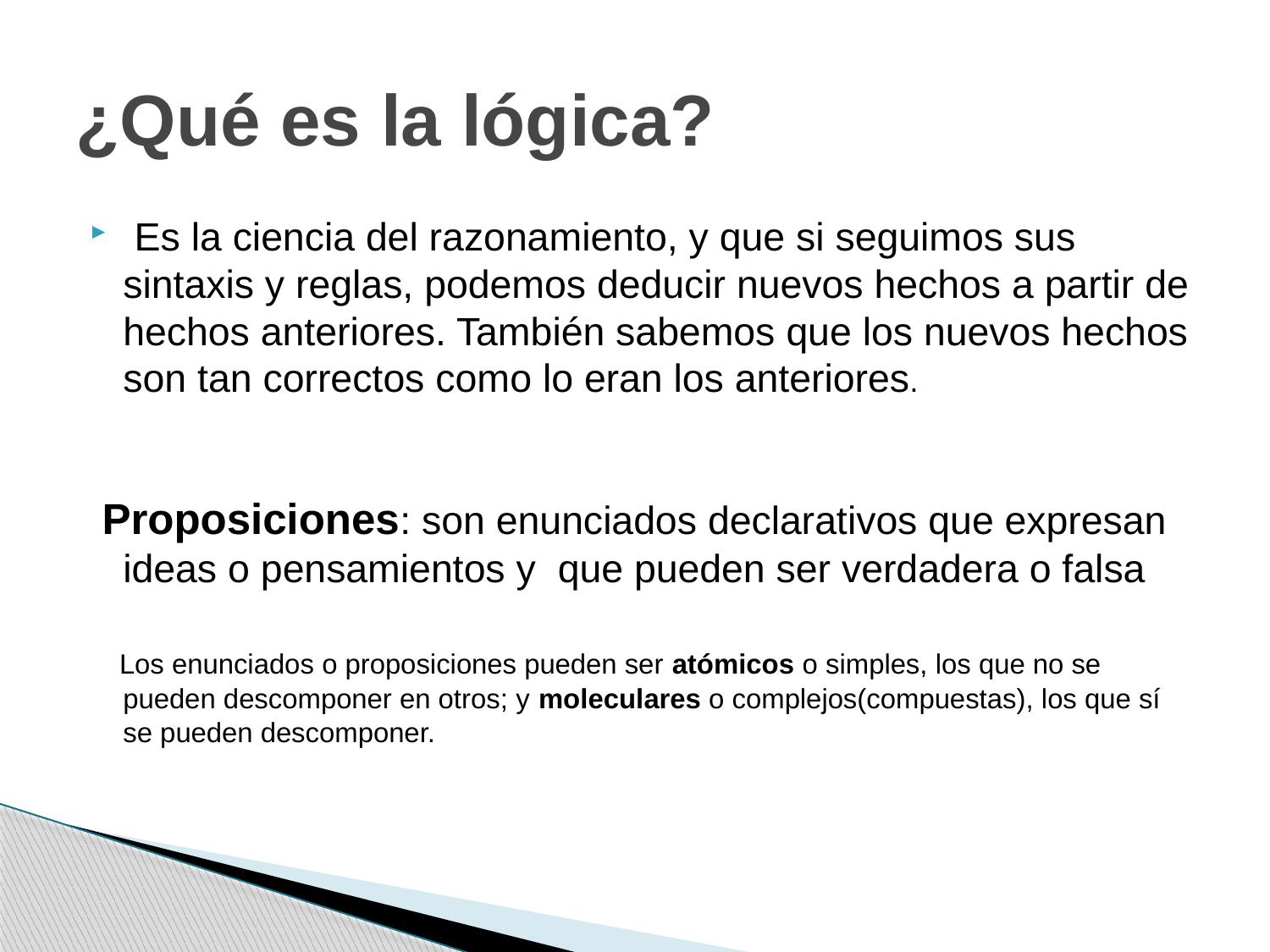

# ¿Qué es la lógica?
 Es la ciencia del razonamiento, y que si seguimos sus sintaxis y reglas, podemos deducir nuevos hechos a partir de hechos anteriores. También sabemos que los nuevos hechos son tan correctos como lo eran los anteriores.

 Proposiciones: son enunciados declarativos que expresan ideas o pensamientos y  que pueden ser verdadera o falsa

   Los enunciados o proposiciones pueden ser atómicos o simples, los que no se pueden descomponer en otros; y moleculares o complejos(compuestas), los que sí se pueden descomponer.